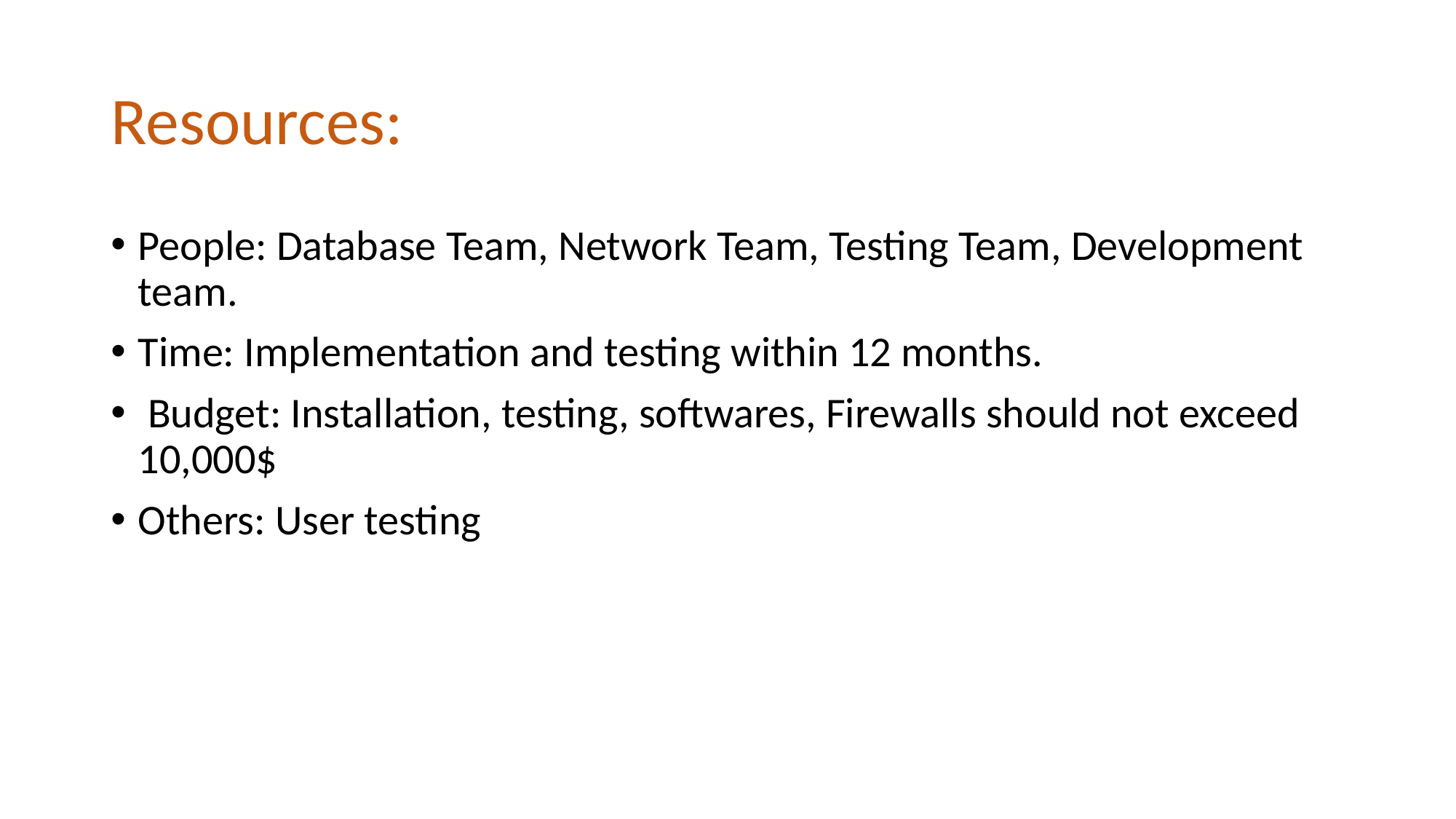

# Resources:
People: Database Team, Network Team, Testing Team, Development team.
Time: Implementation and testing within 12 months.
 Budget: Installation, testing, softwares, Firewalls should not exceed 10,000$
Others: User testing